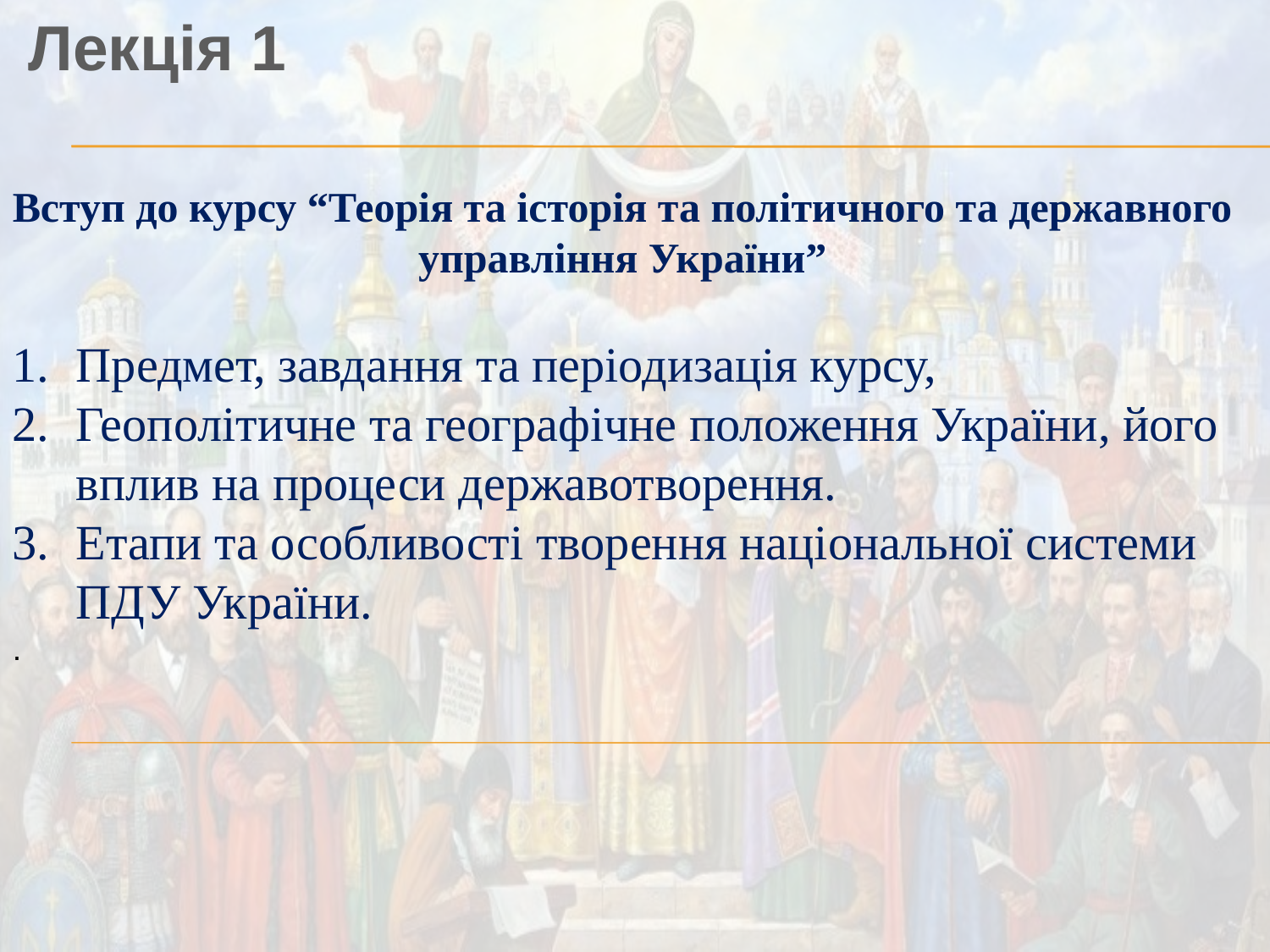

Лекція 1
Вступ до курсу “Теорія та історія та політичного та державного управління України”

Предмет, завдання та періодизація курсу,
Геополітичне та географічне положення України, його вплив на процеси державотворення.
Етапи та особливості творення національної системи ПДУ України.
.